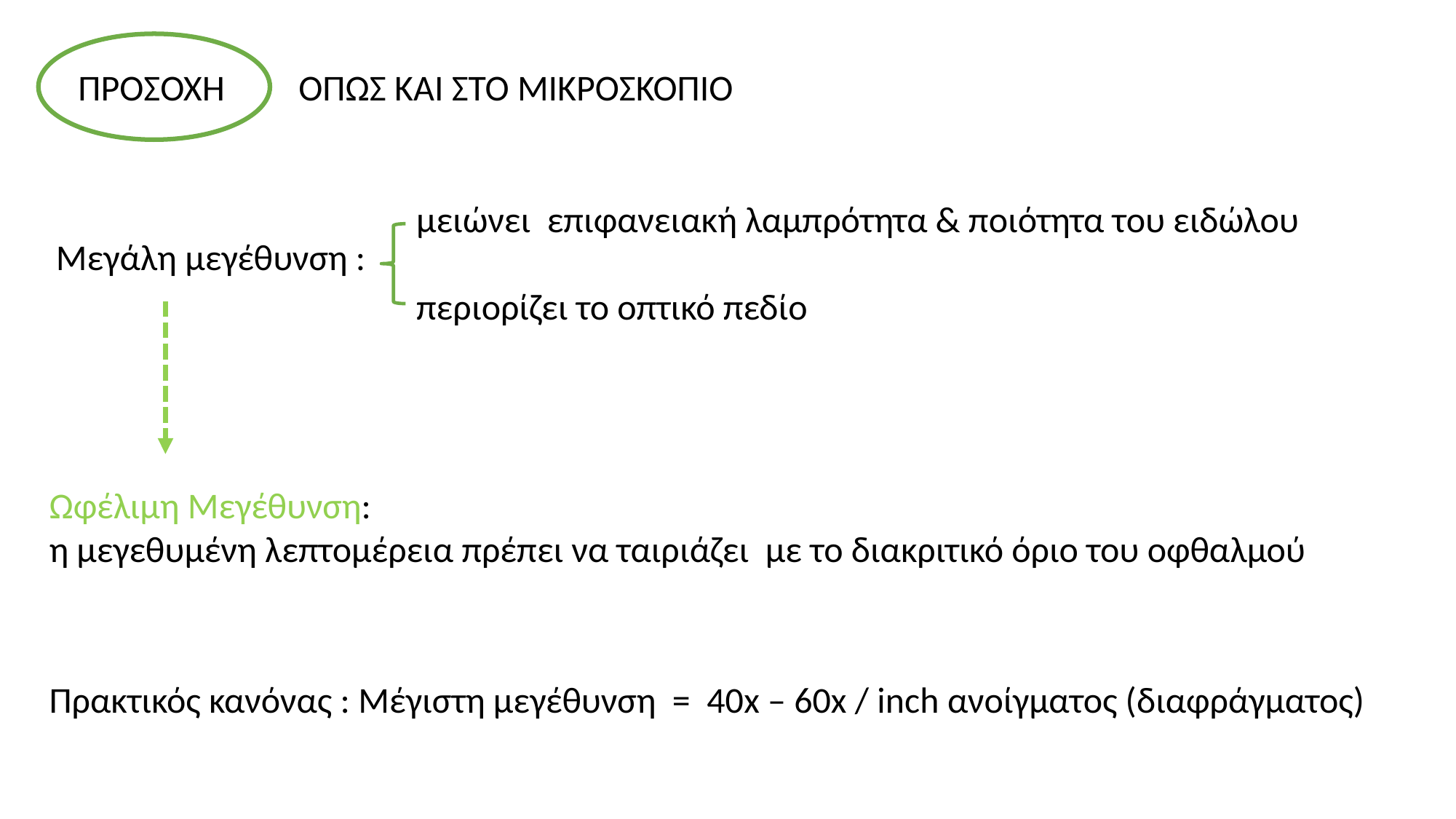

ΠΡΟΣΟΧΗ         ΟΠΩΣ ΚΑΙ ΣΤΟ ΜΙΚΡΟΣΚΟΠΙΟ
μειώνει  επιφανειακή λαμπρότητα & ποιότητα του ειδώλου

περιορίζει το οπτικό πεδίο

Μεγάλη μεγέθυνση :
Ωφέλιμη Μεγέθυνση:
η μεγεθυμένη λεπτομέρεια πρέπει να ταιριάζει  με το διακριτικό όριο του οφθαλμού
Πρακτικός κανόνας : Μέγιστη μεγέθυνση  =  40x – 60x / inch ανοίγματος (διαφράγματος)